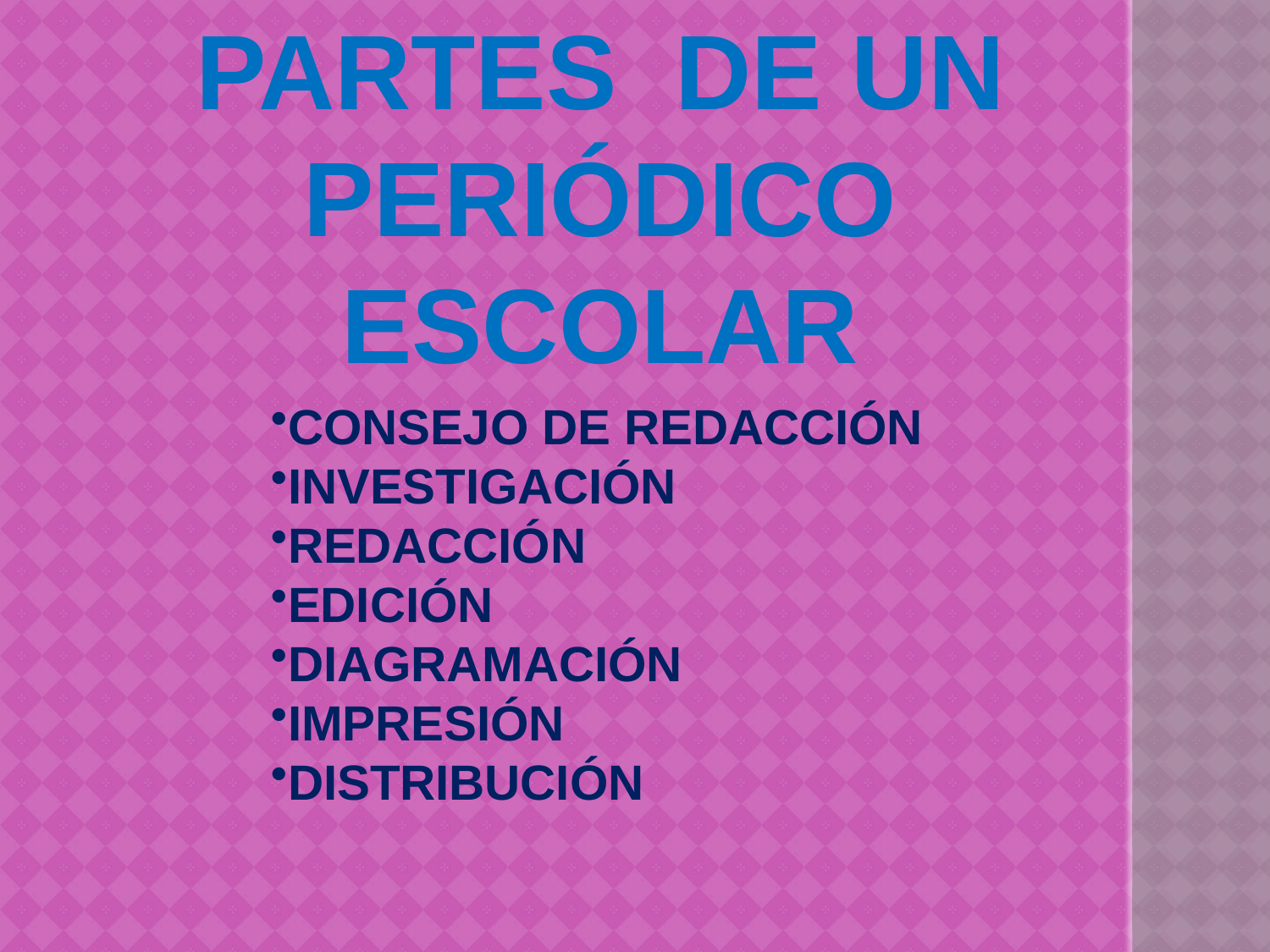

PARTES  DE UN PERIÓDICO ESCOLAR
CONSEJO DE REDACCIÓN
INVESTIGACIÓN
REDACCIÓN
EDICIÓN
DIAGRAMACIÓN
IMPRESIÓN
DISTRIBUCIÓN